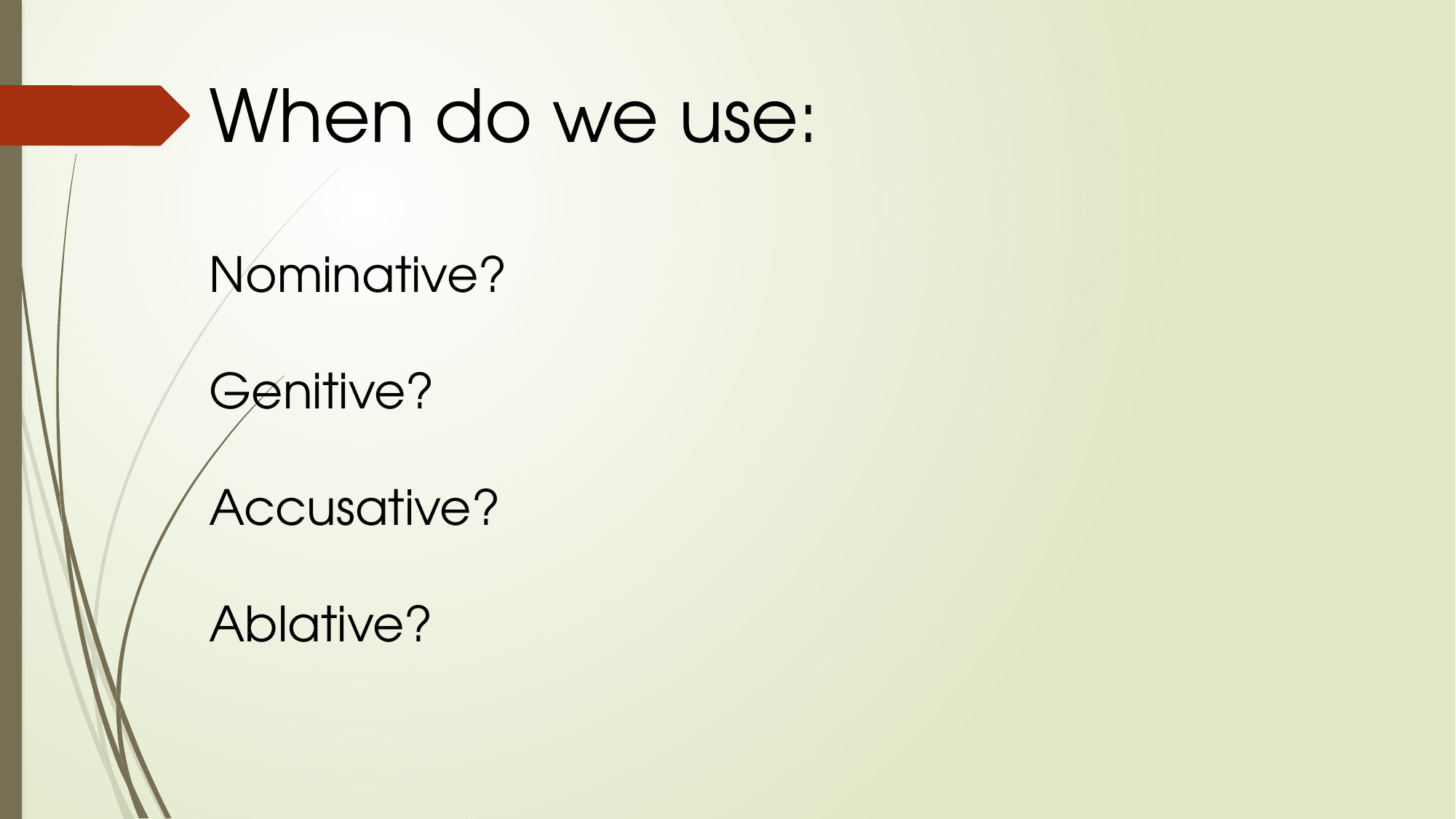

When do we use:

Nominative?

Genitive?

Accusative?

Ablative?